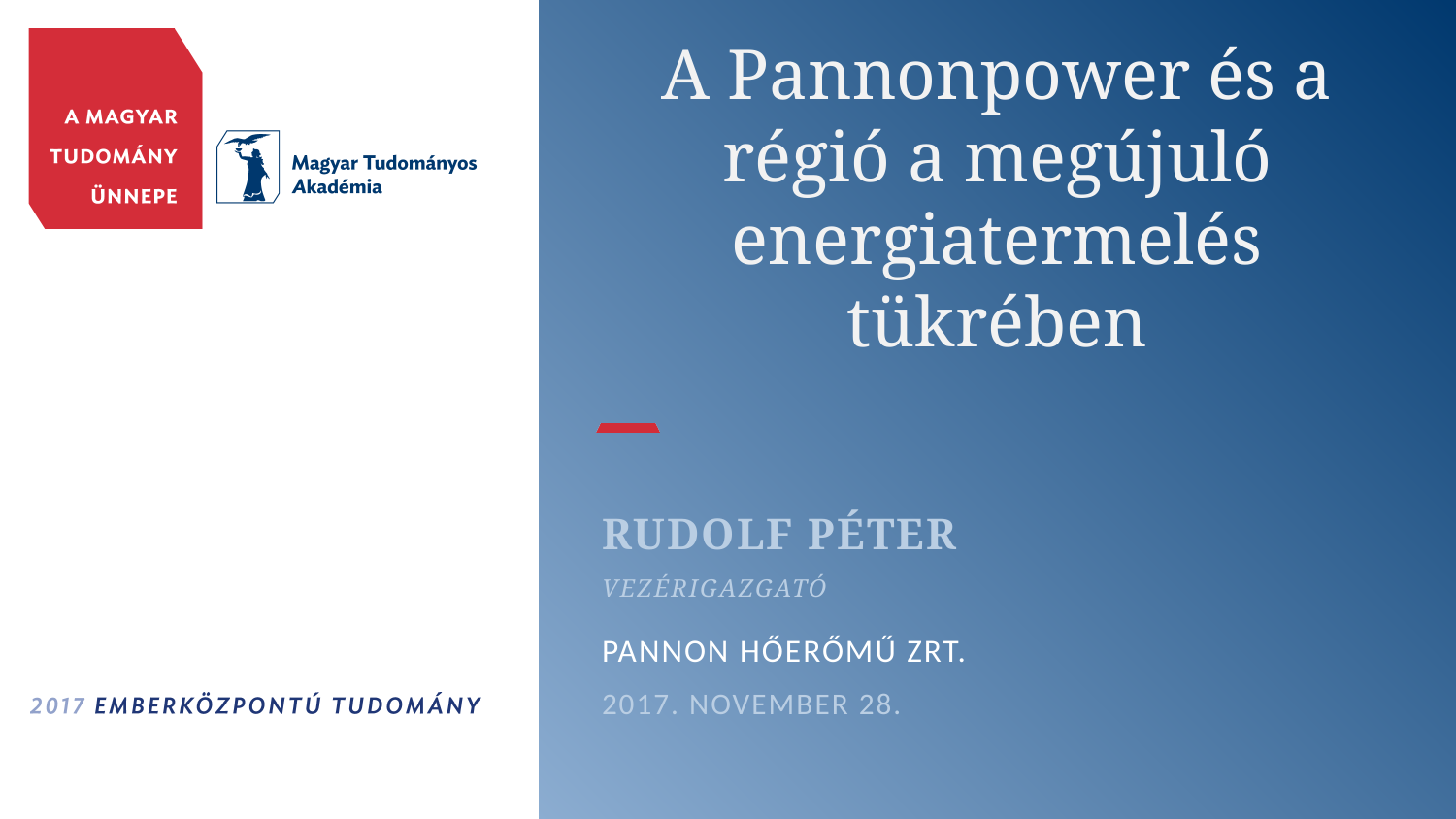

# A Pannonpower és a régió a megújuló energiatermelés tükrében
Rudolf Péter
vezérigazgató
Pannon Hőerőmű Zrt.
2017. November 28.